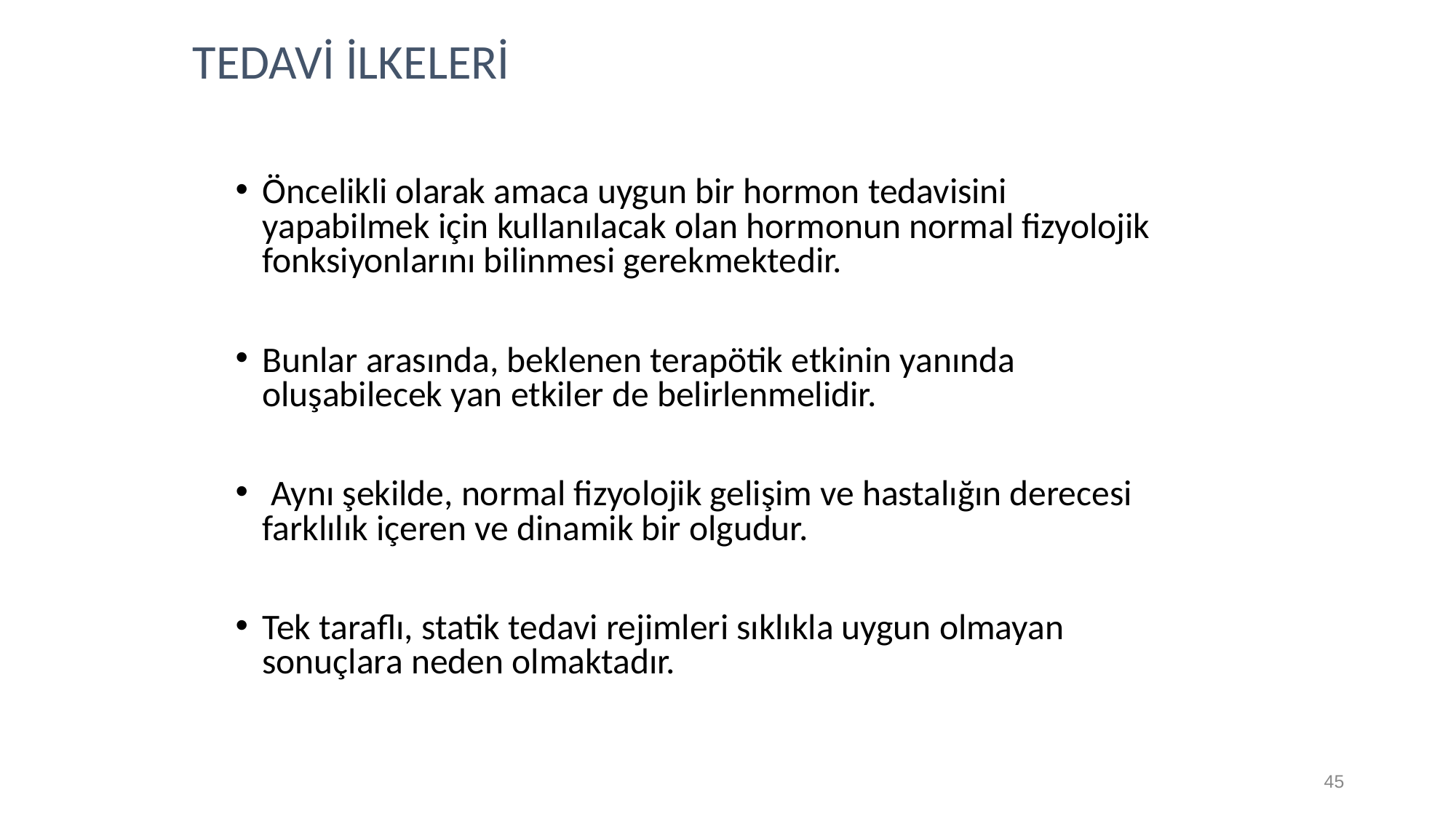

TEDAVİ İLKELERİ
Öncelikli olarak amaca uygun bir hormon tedavisini yapabilmek için kullanılacak olan hormonun normal fizyolojik fonksiyonlarını bilinmesi gerekmektedir.

Bunlar arasında, beklenen terapötik etkinin yanında oluşabilecek yan etkiler de belirlenmelidir.

 Aynı şekilde, normal fizyolojik gelişim ve hastalığın derecesi farklılık içeren ve dinamik bir olgudur.

Tek taraflı, statik tedavi rejimleri sıklıkla uygun olmayan sonuçlara neden olmaktadır.
45